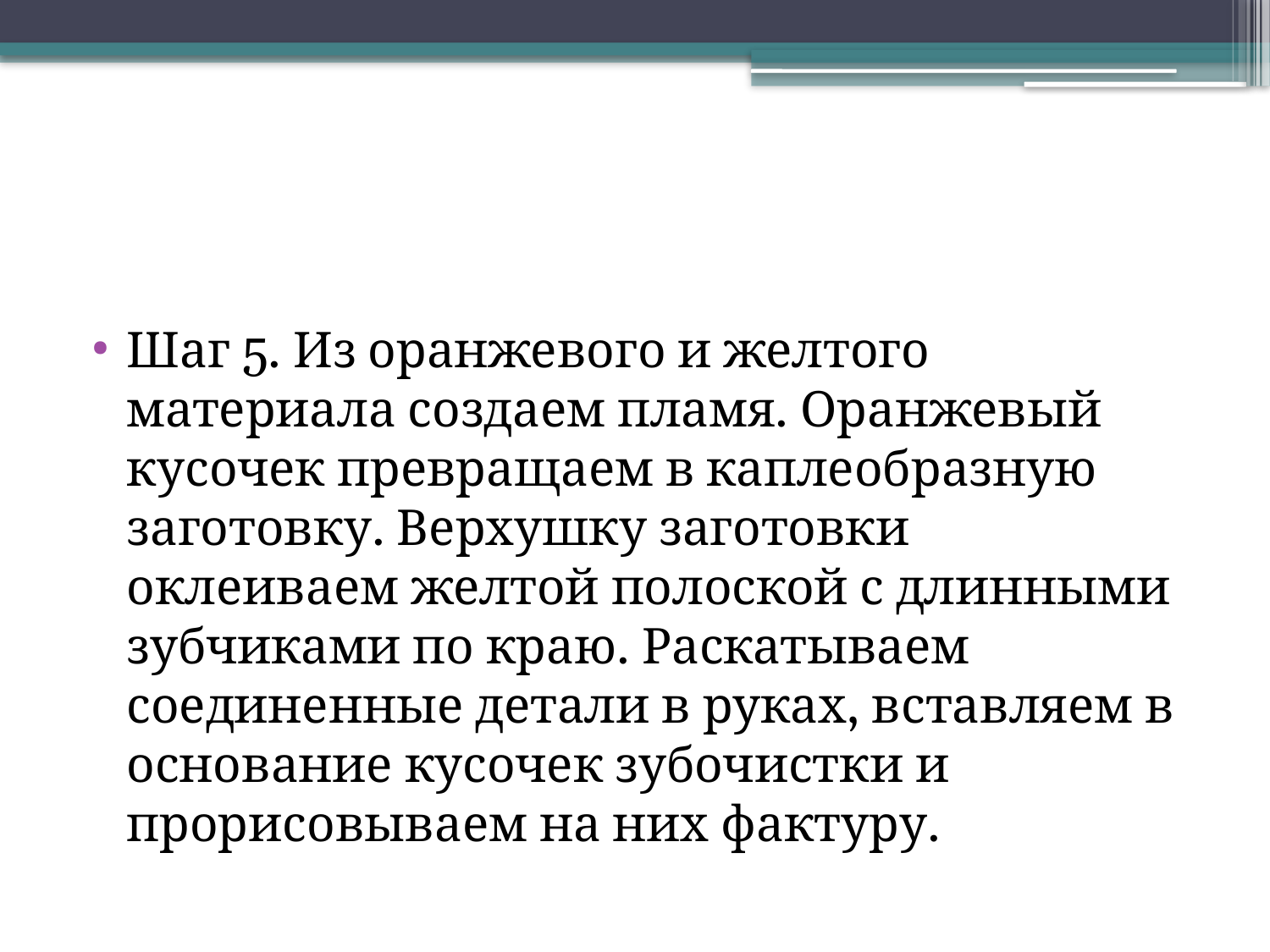

#
Шаг 5. Из оранжевого и желтого материала создаем пламя. Оранжевый кусочек превращаем в каплеобразную заготовку. Верхушку заготовки оклеиваем желтой полоской с длинными зубчиками по краю. Раскатываем соединенные детали в руках, вставляем в основание кусочек зубочистки и прорисовываем на них фактуру.